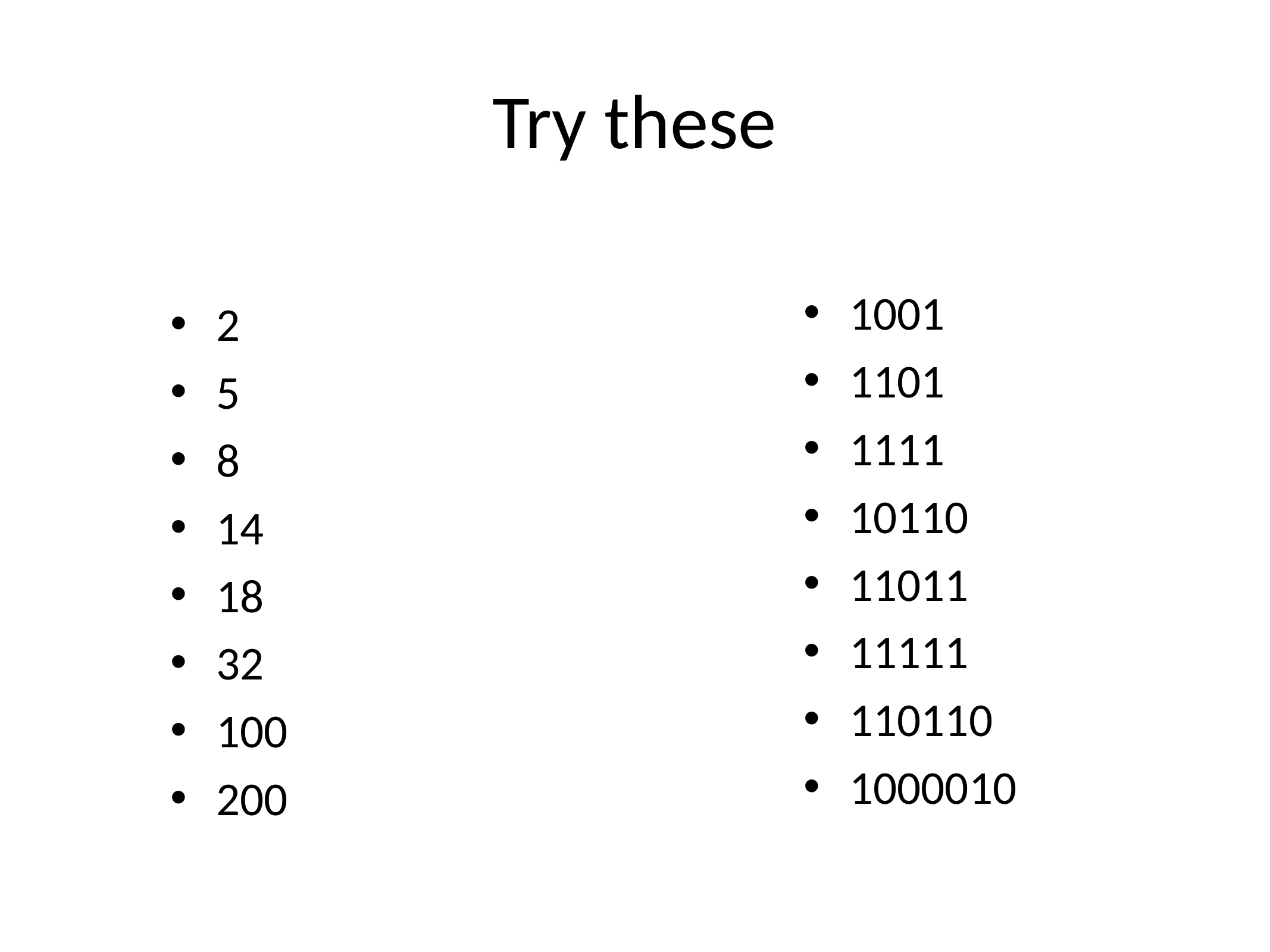

# Try these
1001
1101
1111
10110
11011
11111
110110
1000010
2
5
8
14
18
32
100
200